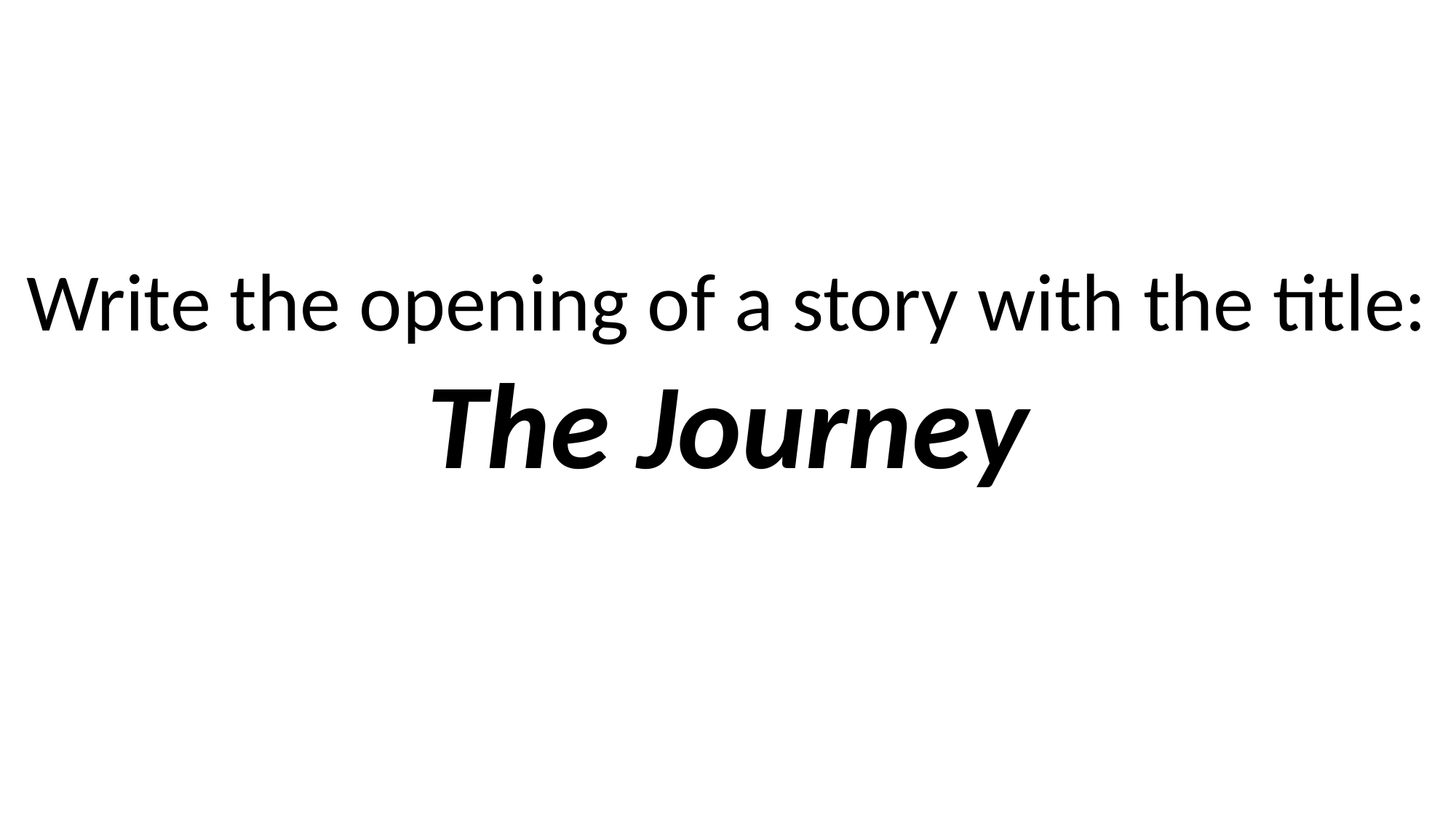

Write the opening of a story with the title: The Journey